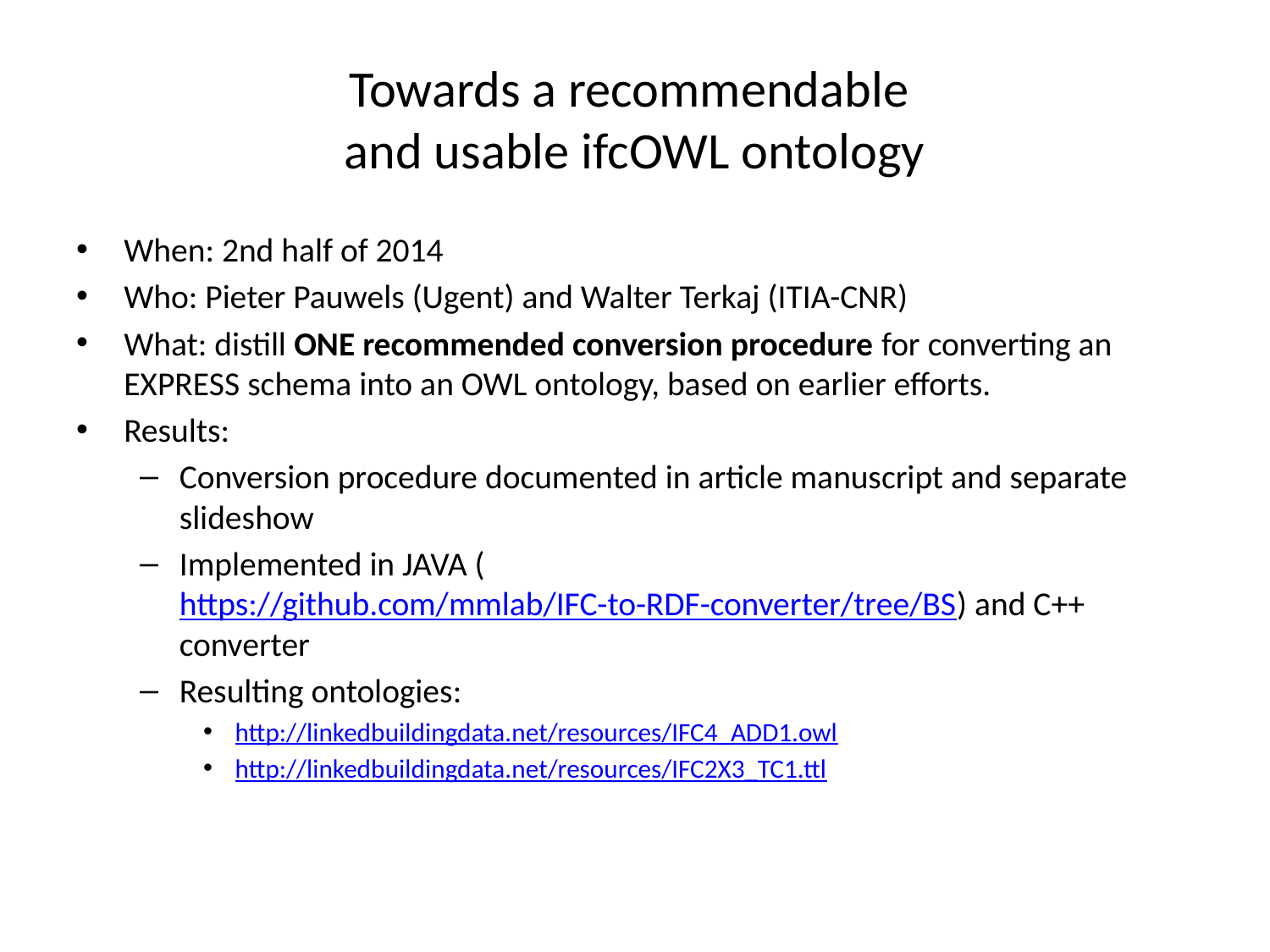

# Towards a recommendable and usable ifcOWL ontology
When: 2nd half of 2014
Who: Pieter Pauwels (Ugent) and Walter Terkaj (ITIA-CNR)
What: distill ONE recommended conversion procedure for converting an EXPRESS schema into an OWL ontology, based on earlier efforts.
Results:
Conversion procedure documented in article manuscript and separate slideshow
Implemented in JAVA (https://github.com/mmlab/IFC-to-RDF-converter/tree/BS) and C++ converter
Resulting ontologies:
http://linkedbuildingdata.net/resources/IFC4_ADD1.owl
http://linkedbuildingdata.net/resources/IFC2X3_TC1.ttl